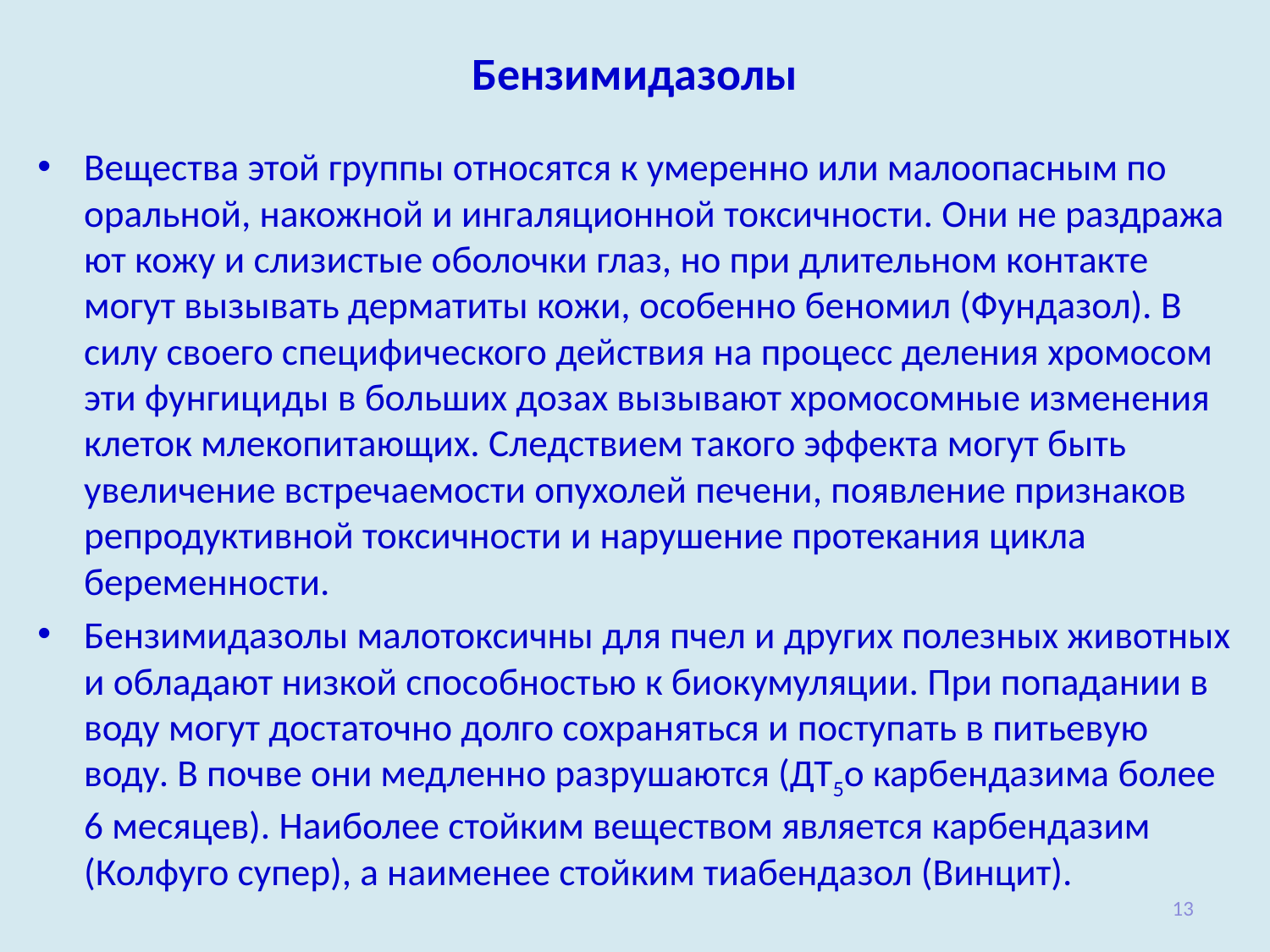

# Бензимидазолы
Вещества этой группы относятся к умеренно или малоопасным по оральной, накожной и ингаляционной токсичности. Они не раздража­ют кожу и слизистые оболочки глаз, но при длительном контакте могут вызывать дерматиты кожи, особенно беномил (Фундазол). В силу своего специфи­ческого действия на процесс деления хромосом эти фунгициды в боль­ших дозах вызывают хромосомные изменения клеток млекопитающих. Следствием такого эффекта могут быть увеличение встречаемости опухолей печени, появление признаков репродуктивной токсичности и нарушение протекания цикла беременности.
Бензимидазолы малотоксичны для пчел и других полезных живот­ных и обладают низкой способностью к биокумуляции. При попада­нии в воду могут достаточно долго сохраняться и поступать в питьевую воду. В почве они медленно разрушаются (ДТ5о карбендазима более 6 месяцев). Наиболее стойким веществом является карбендазим (Колфуго супер), а на­именее стойким тиабендазол (Винцит).

13